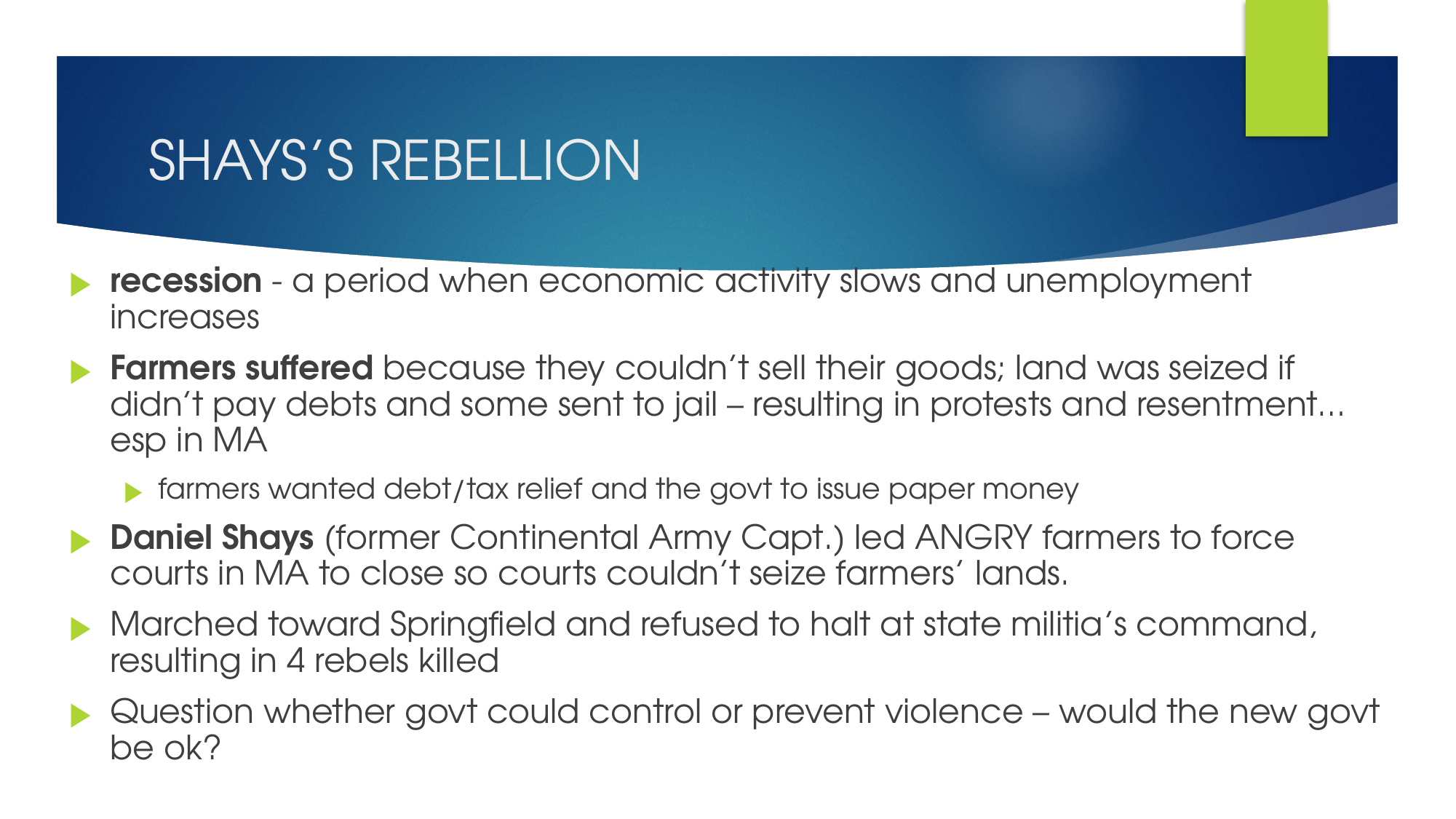

# SHAYS’S REBELLION
recession - a period when economic activity slows and unemployment increases
Farmers suffered because they couldn’t sell their goods; land was seized if didn’t pay debts and some sent to jail – resulting in protests and resentment…esp in MA
farmers wanted debt/tax relief and the govt to issue paper money
Daniel Shays (former Continental Army Capt.) led ANGRY farmers to force courts in MA to close so courts couldn’t seize farmers’ lands.
Marched toward Springfield and refused to halt at state militia’s command, resulting in 4 rebels killed
Question whether govt could control or prevent violence – would the new govt be ok?